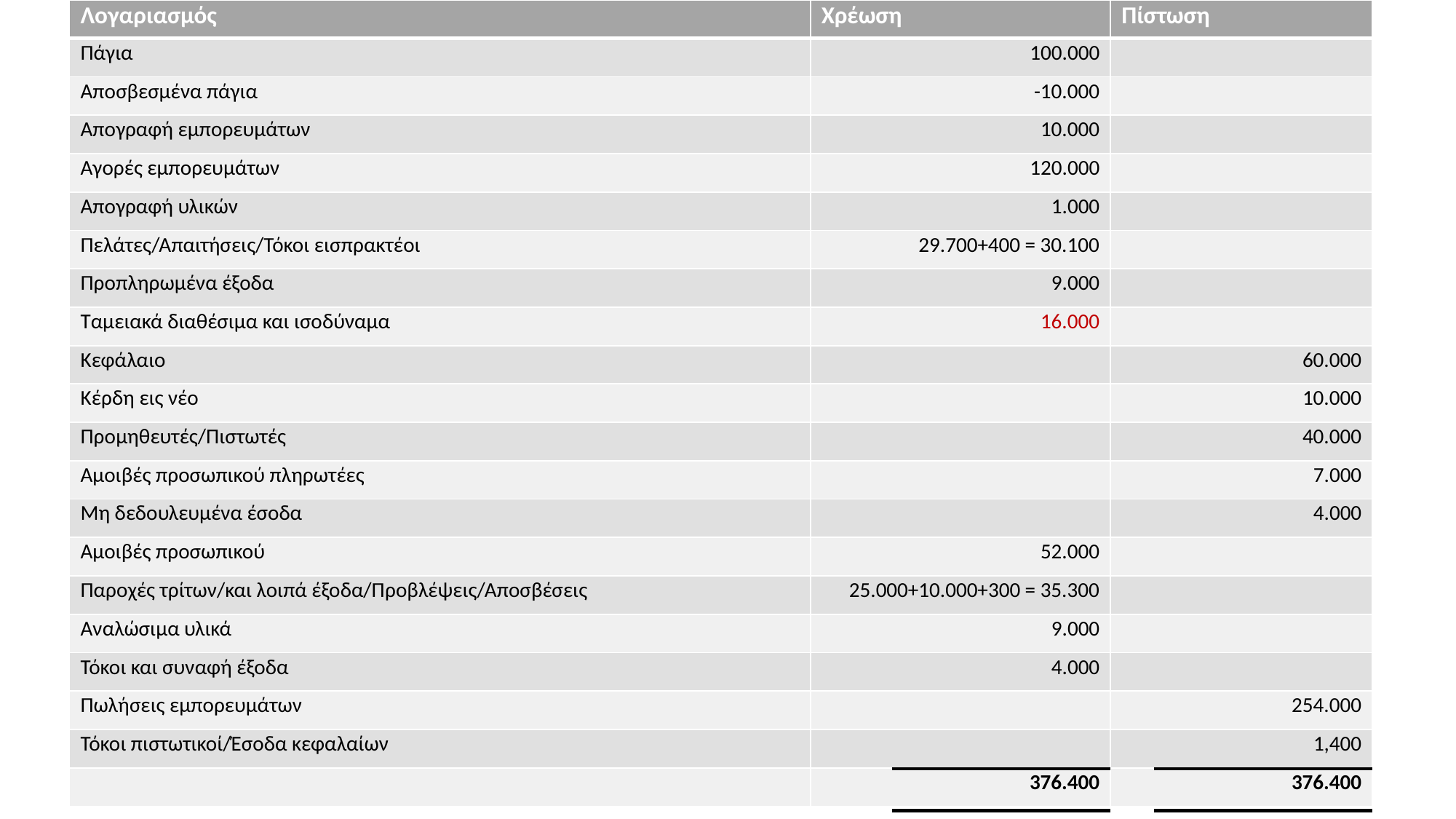

| Λογαριασμός | Χρέωση | Πίστωση |
| --- | --- | --- |
| Πάγια | 100.000 |  |
| Αποσβεσμένα πάγια | -10.000 |  |
| Απογραφή εμπορευμάτων | 10.000 |  |
| Αγορές εμπορευμάτων | 120.000 |  |
| Απογραφή υλικών | 1.000 |  |
| Πελάτες/Απαιτήσεις/Τόκοι εισπρακτέοι | 29.700+400 = 30.100 |  |
| Προπληρωμένα έξοδα | 9.000 |  |
| Ταμειακά διαθέσιμα και ισοδύναμα | 16.000 |  |
| Κεφάλαιο |  | 60.000 |
| Κέρδη εις νέο |  | 10.000 |
| Προμηθευτές/Πιστωτές |  | 40.000 |
| Αμοιβές προσωπικού πληρωτέες |  | 7.000 |
| Μη δεδουλευμένα έσοδα |  | 4.000 |
| Αμοιβές προσωπικού | 52.000 |  |
| Παροχές τρίτων/και λοιπά έξοδα/Προβλέψεις/Αποσβέσεις | 25.000+10.000+300 = 35.300 |  |
| Αναλώσιμα υλικά | 9.000 |  |
| Τόκοι και συναφή έξοδα | 4.000 |  |
| Πωλήσεις εμπορευμάτων |  | 254.000 |
| Τόκοι πιστωτικοί/Έσοδα κεφαλαίων |  | 1,400 |
|  | 376.400 | 376.400 |